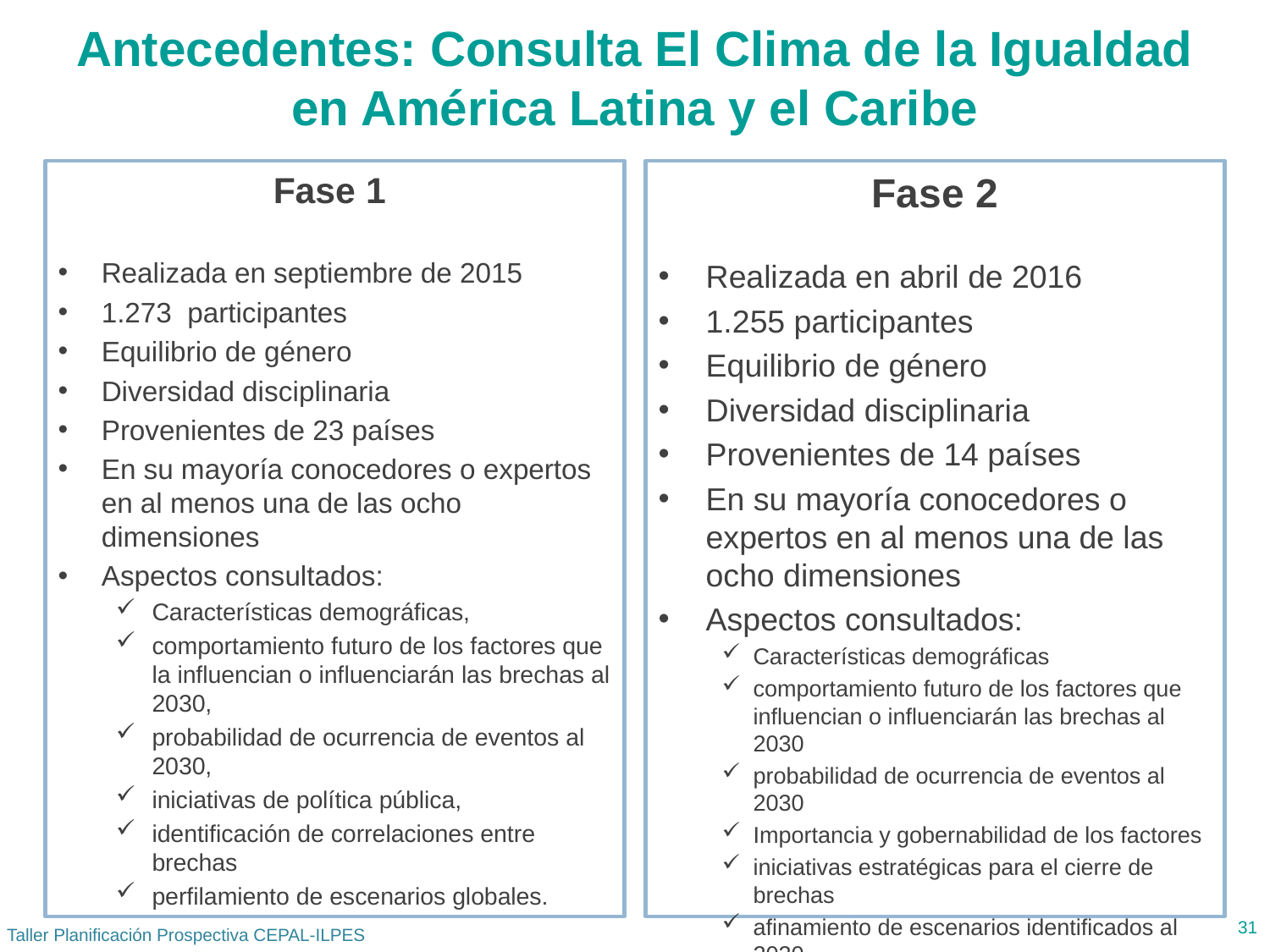

# Antecedentes: Consulta El Clima de la Igualdad en América Latina y el Caribe
Fase 2

Realizada en abril de 2016
1.255 participantes
Equilibrio de género
Diversidad disciplinaria
Provenientes de 14 países
En su mayoría conocedores o expertos en al menos una de las ocho dimensiones
Aspectos consultados:
Características demográficas
comportamiento futuro de los factores que influencian o influenciarán las brechas al 2030
probabilidad de ocurrencia de eventos al 2030
Importancia y gobernabilidad de los factores
iniciativas estratégicas para el cierre de brechas
afinamiento de escenarios identificados al 2030.

Fase 1

Realizada en septiembre de 2015
1.273  participantes
Equilibrio de género
Diversidad disciplinaria
Provenientes de 23 países
En su mayoría conocedores o expertos en al menos una de las ocho dimensiones
Aspectos consultados:
Características demográficas,
comportamiento futuro de los factores que la influencian o influenciarán las brechas al 2030,
probabilidad de ocurrencia de eventos al 2030,
iniciativas de política pública,
identificación de correlaciones entre brechas
perfilamiento de escenarios globales.

31
Taller Planificación Prospectiva CEPAL-ILPES